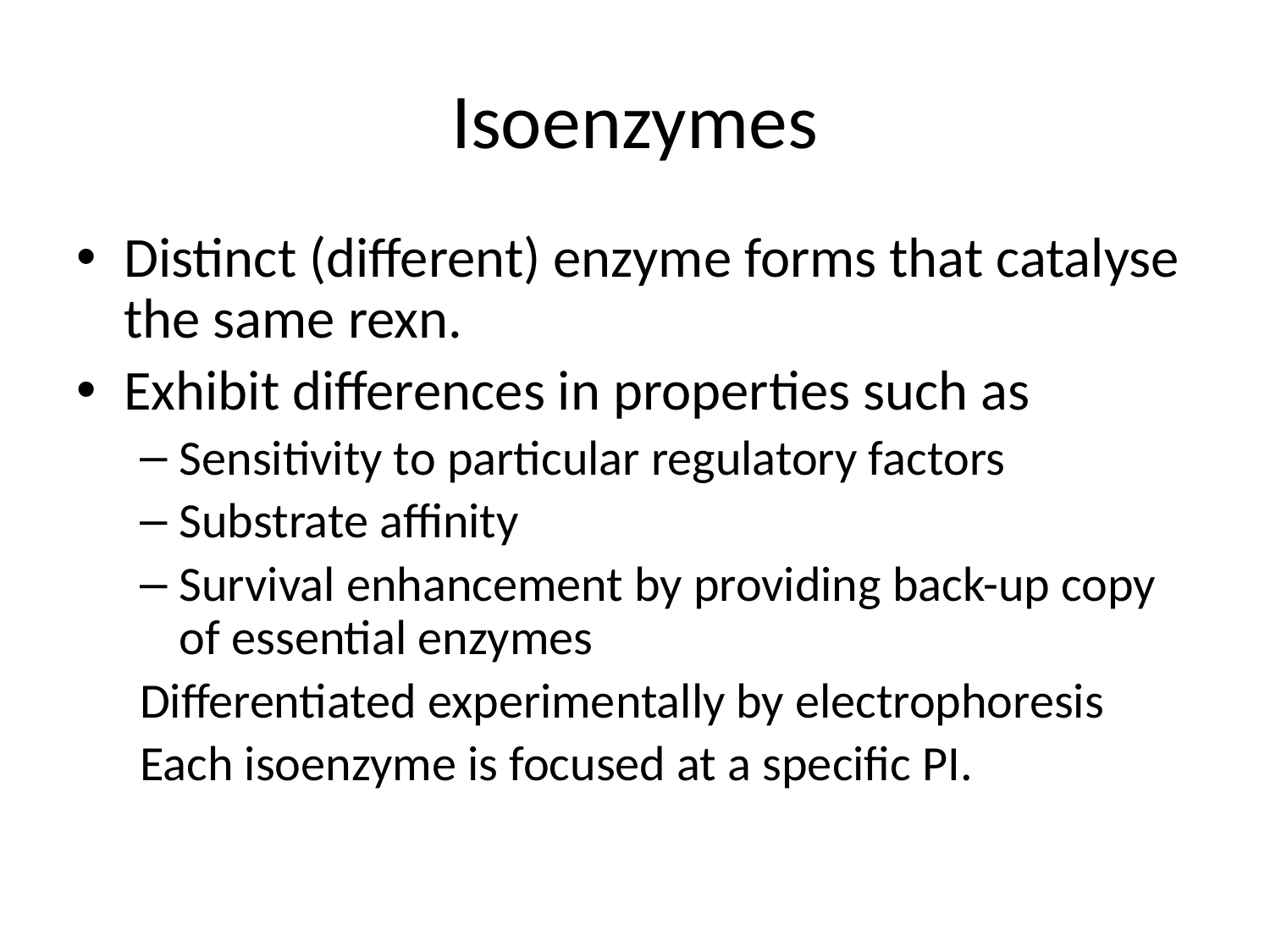

# Isoenzymes
Distinct (different) enzyme forms that catalyse the same rexn.
Exhibit differences in properties such as
Sensitivity to particular regulatory factors
Substrate affinity
Survival enhancement by providing back-up copy of essential enzymes
Differentiated experimentally by electrophoresis
Each isoenzyme is focused at a specific PI.